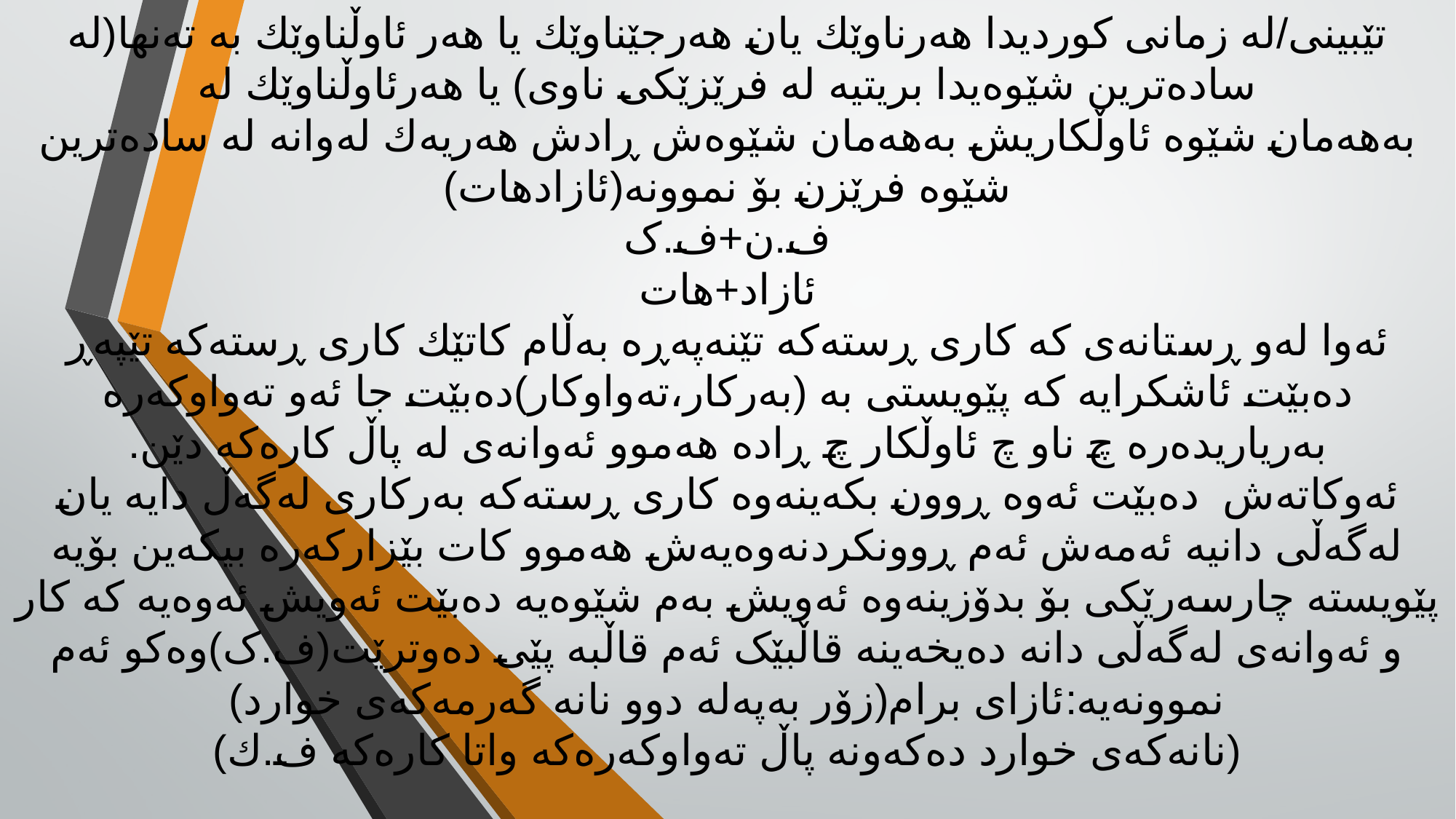

تێبینی/لە زمانی کوردیدا هەرناوێك یان هەرجێناوێك یا هەر ئاوڵناوێك بە تەنها(لە سادەترین شێوەیدا بریتیە لە فرێزێکی ناوی) یا هەرئاوڵناوێك لە
بەهەمان شێوە ئاوڵکاریش بەهەمان شێوەش ڕادش هەریەك لەوانە لە سادەترین شێوە فرێزن بۆ نموونە(ئازادهات)
ف.ن+ف.ک
ئازاد+هات
ئەوا لەو ڕستانەی کە کاری ڕستەکە تێنەپەڕە بەڵام کاتێك کاری ڕستەکە تێپەڕ دەبێت ئاشکرایە کە پێویستی بە (بەرکار،تەواوکار)دەبێت جا ئەو تەواوکەرە بەریاریدەرە چ ناو چ ئاوڵکار چ ڕادە هەموو ئەوانەی لە پاڵ کارەکە دێن.
ئەوکاتەش  دەبێت ئەوە ڕوون بکەینەوە کاری ڕستەکە بەرکاری لەگەڵ دایە یان لەگەڵی دانیە ئەمەش ئەم ڕوونکردنەوەیەش هەموو کات بێزارکەرە بیکەین بۆیە پێویستە چارسەرێکی بۆ بدۆزینەوە ئەویش بەم شێوەیە دەبێت ئەویش ئەوەیە کە کار و ئەوانەی لەگەڵی دانە دەیخەینە قاڵبێک ئەم قاڵبە پێی دەوترێت(ف.ک)وەکو ئەم نموونەیە:ئازای برام(زۆر بەپەلە دوو نانە گەرمەکەی خوارد)
(نانەکەی خوارد دەکەونە پاڵ تەواوکەرەکە واتا کارەکە ف.ك)